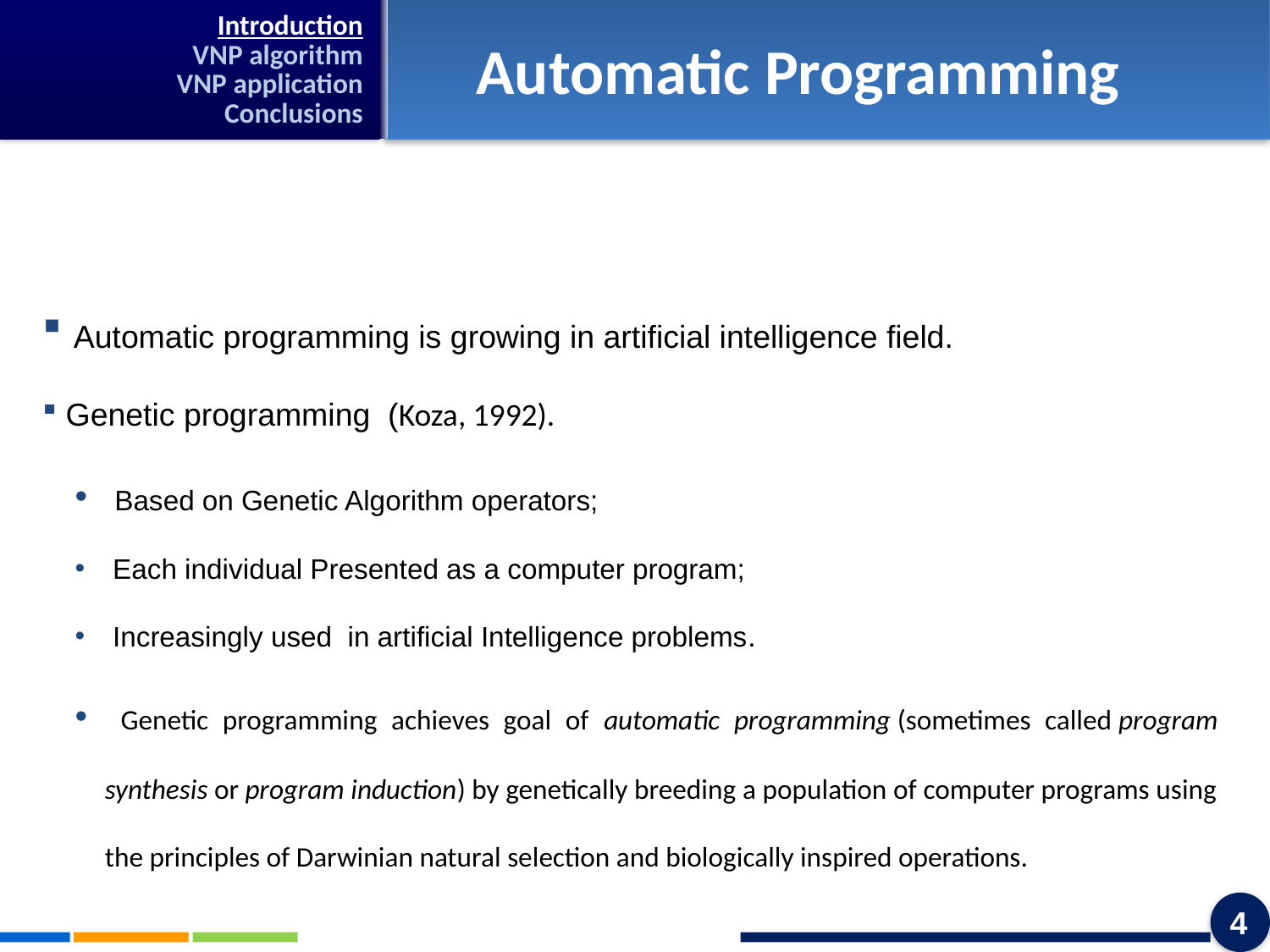

Introduction
VNP algorithm
VNP application
Conclusions

Automatic Programming

 Automatic programming is growing in artificial intelligence field.
 Genetic programming  (Koza, 1992).
 Based on Genetic Algorithm operators;
 Each individual Presented as a computer program;
 Increasingly used  in artificial Intelligence problems.
 Genetic programming achieves goal of automatic programming (sometimes called program synthesis or program induction) by genetically breeding a population of computer programs using the principles of Darwinian natural selection and biologically inspired operations.

4

4